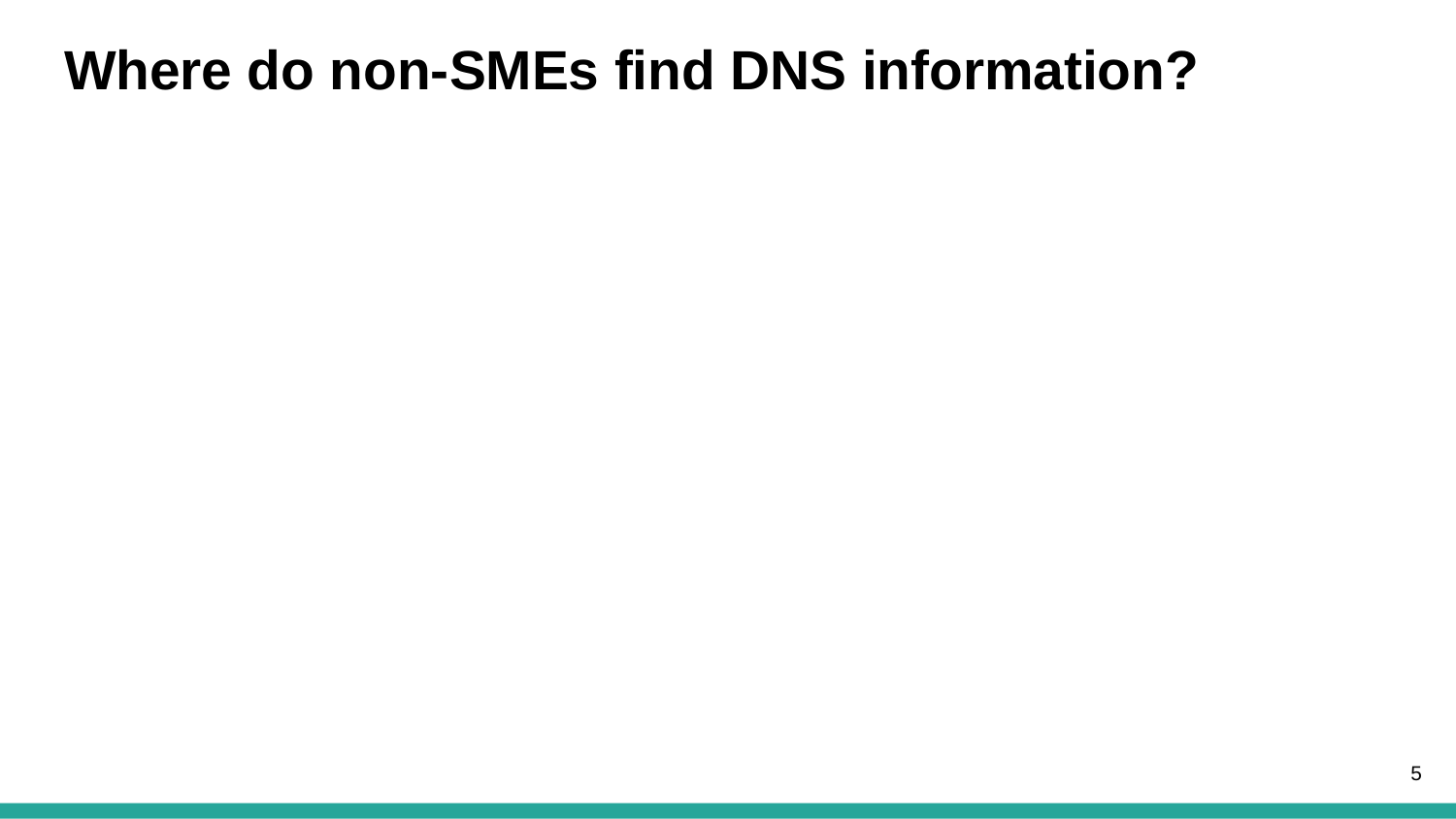

# Where do non-SMEs find DNS information?
5